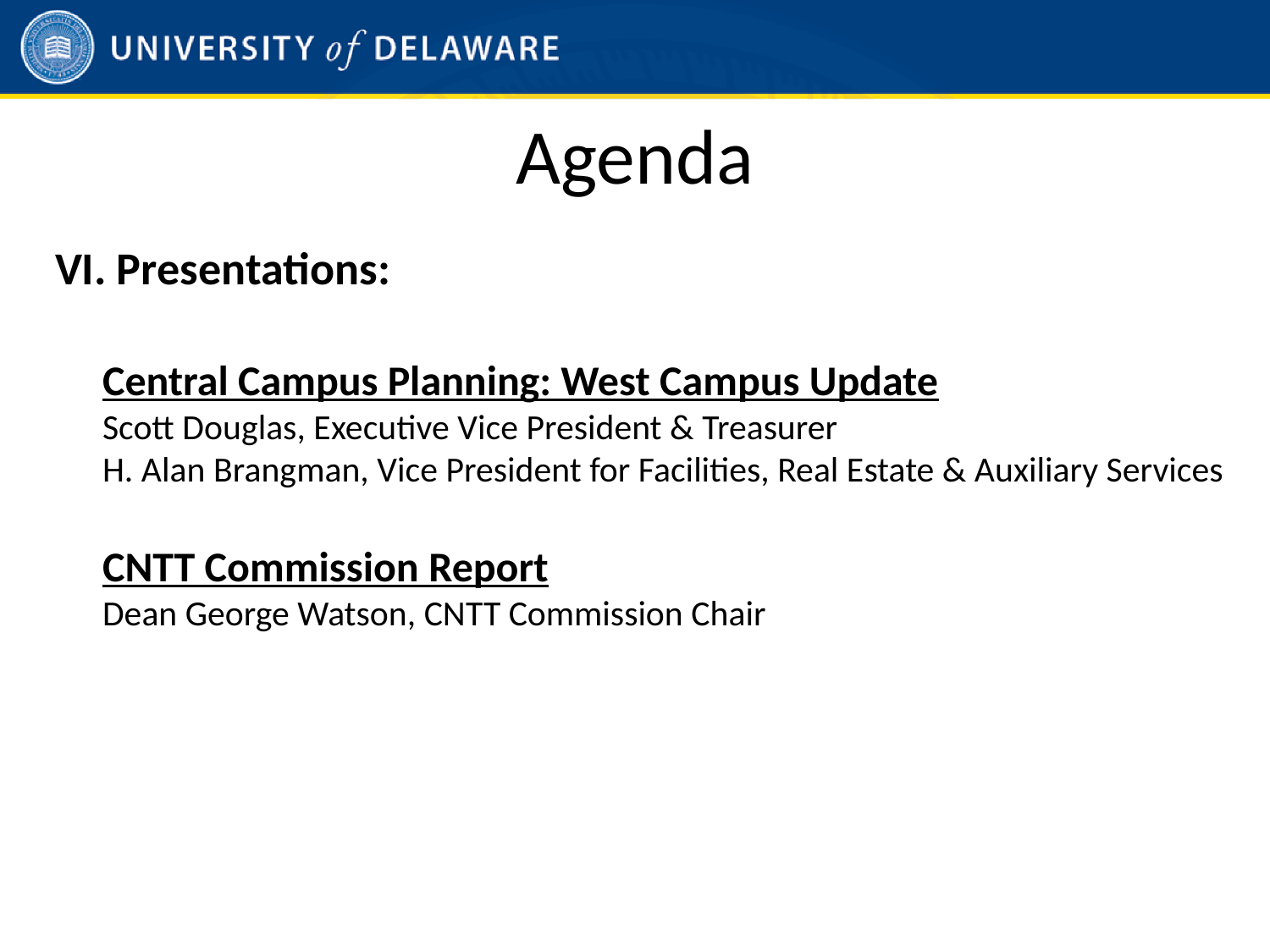

# Agenda
VI. Presentations:
Central Campus Planning: West Campus Update
Scott Douglas, Executive Vice President & Treasurer
H. Alan Brangman, Vice President for Facilities, Real Estate & Auxiliary Services
CNTT Commission Report
Dean George Watson, CNTT Commission Chair